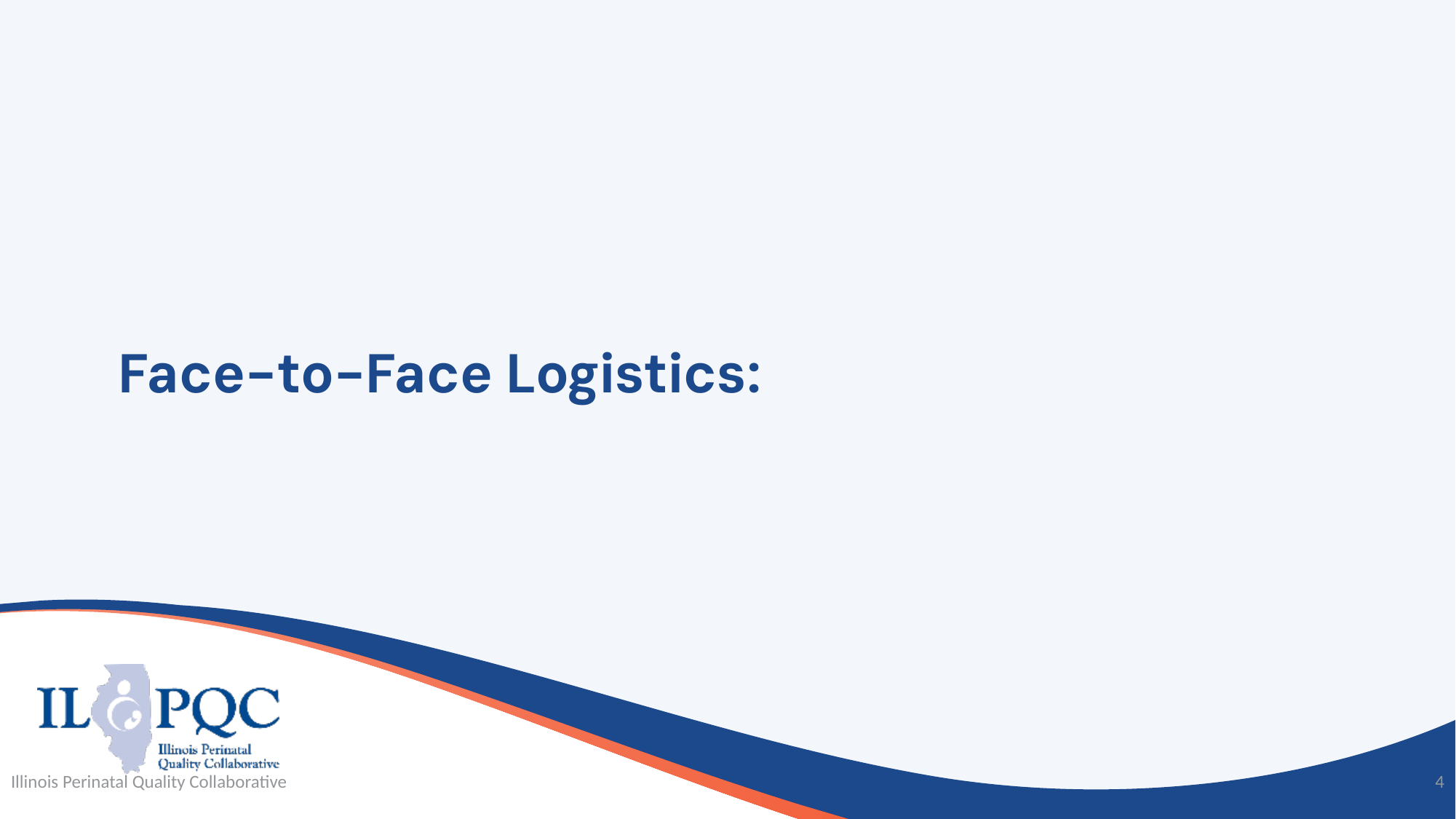

# Face-to-Face Logistics:
Illinois Perinatal Quality Collaborative
4